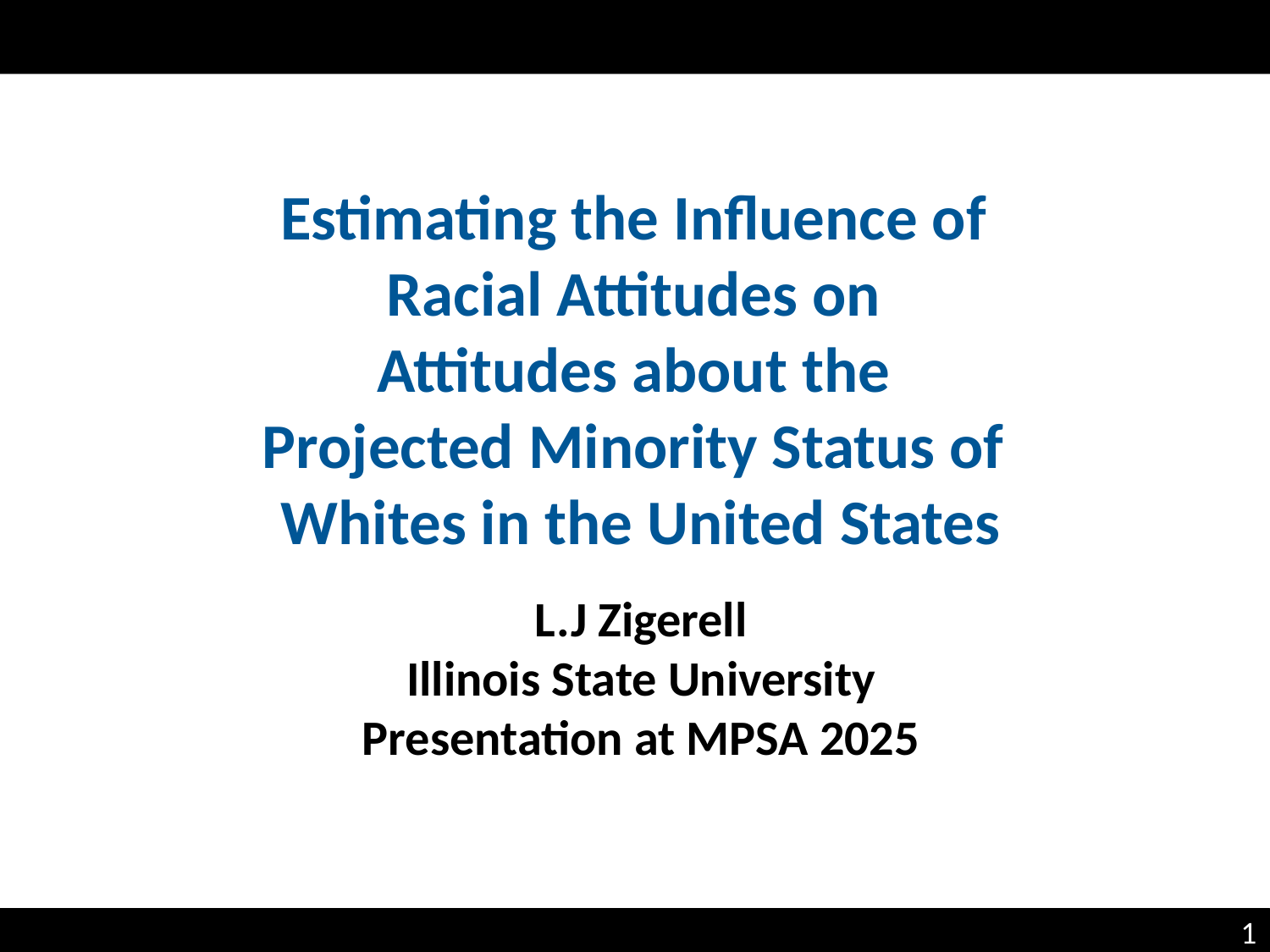

Estimating the Influence of
Racial Attitudes on
Attitudes about the
Projected Minority Status of
Whites in the United States
L.J Zigerell
Illinois State University
Presentation at MPSA 2025
1